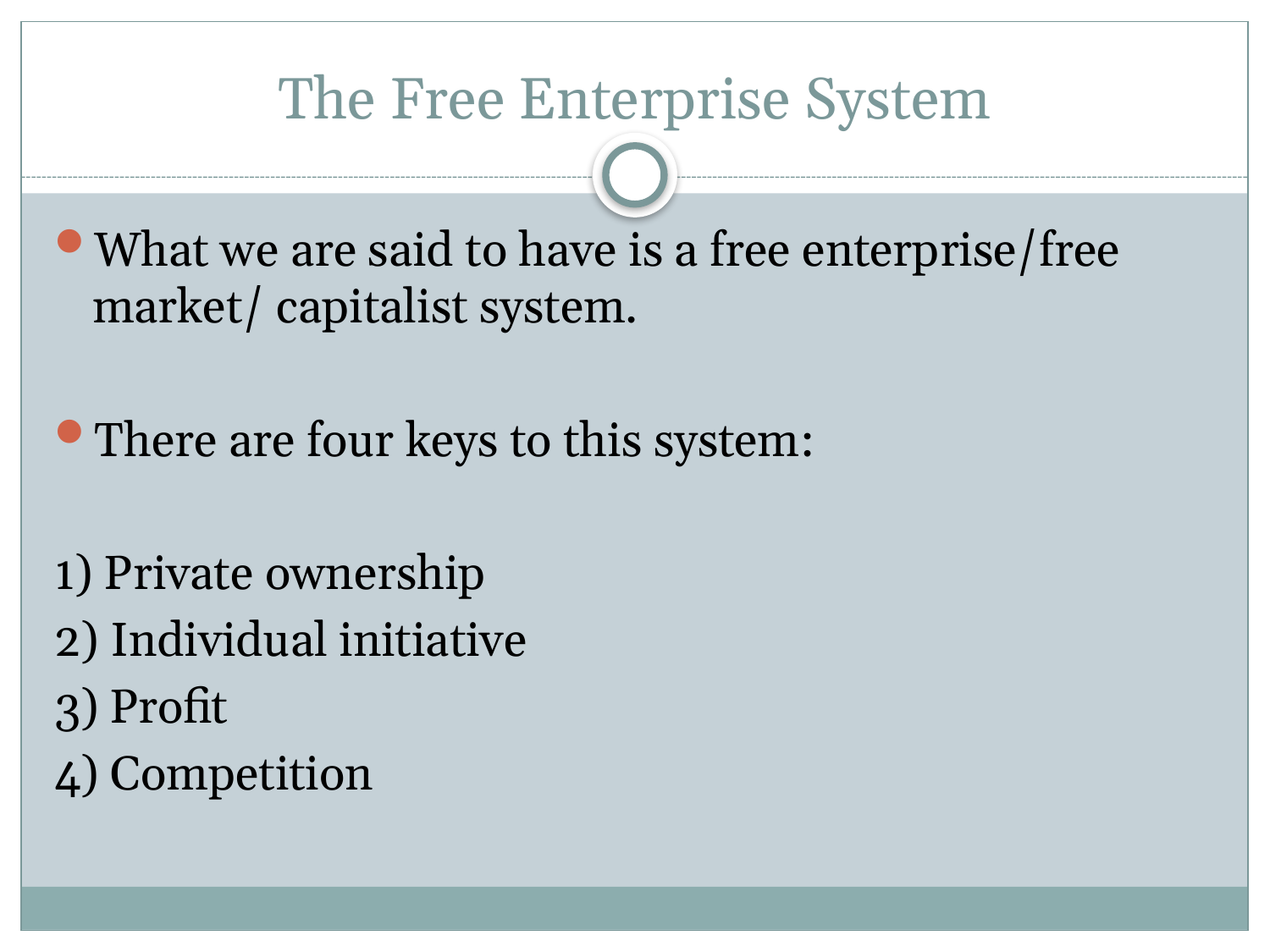

# The Free Enterprise System
What we are said to have is a free enterprise/free market/ capitalist system.

There are four keys to this system:

1) Private ownership
2) Individual initiative
3) Profit
4) Competition